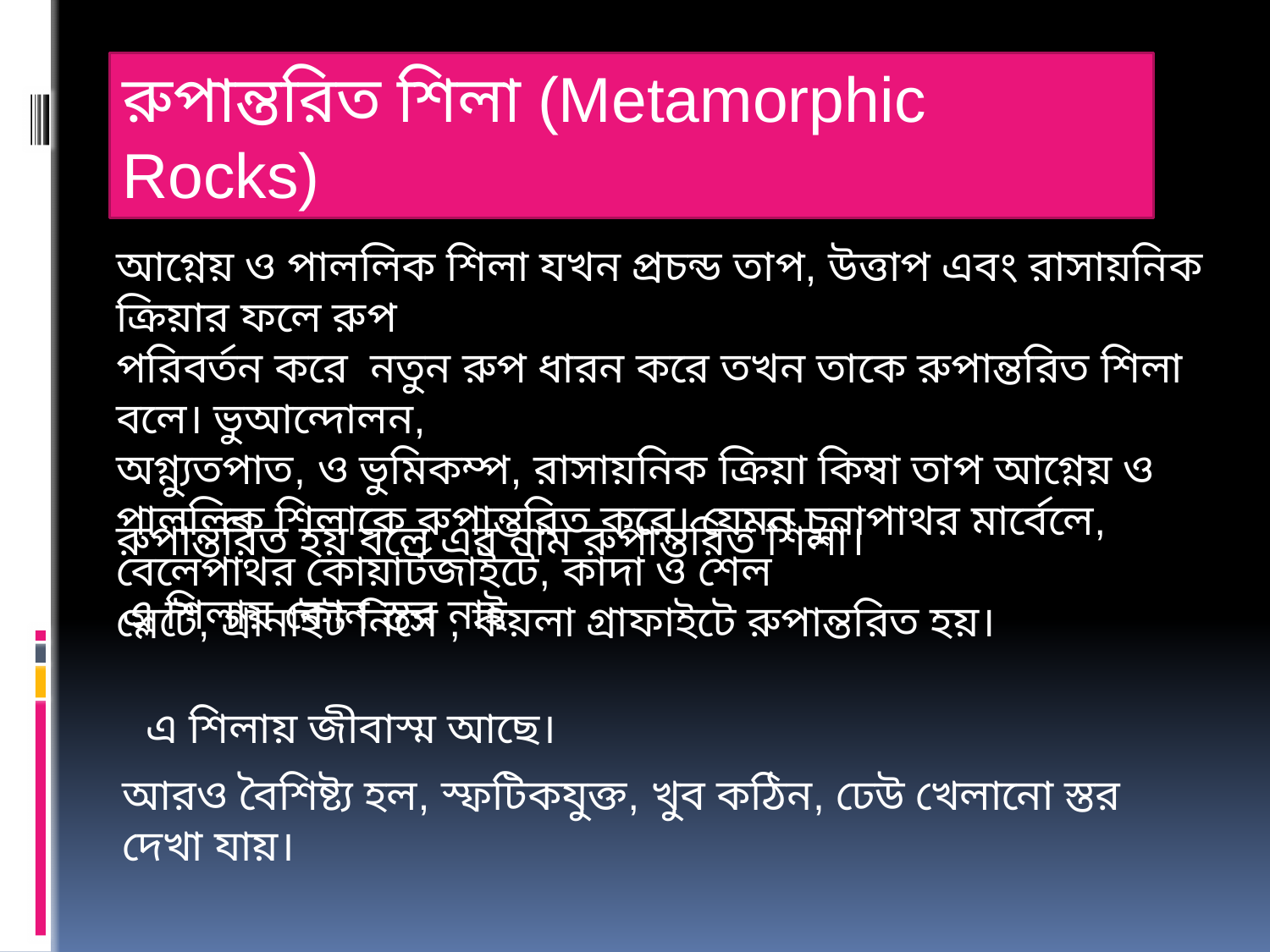

রুপান্তরিত শিলা (Metamorphic Rocks)
আগ্নেয় ও পাললিক শিলা যখন প্রচন্ড তাপ, উত্তাপ এবং রাসায়নিক ক্রিয়ার ফলে রুপ
পরিবর্তন করে  নতুন রুপ ধারন করে তখন তাকে রুপান্তরিত শিলা বলে। ভুআন্দোলন,
অগ্ন্যুতপাত, ও ভুমিকম্প, রাসায়নিক ক্রিয়া কিম্বা তাপ আগ্নেয় ও পাললিক শিলাকে রুপান্তরিত করে। যেমন চুনাপাথর মার্বেলে, বেলেপাথর কোয়ার্টজাইটে, কাদা ও শেল
স্লেটে, গ্রানাইট নিসে , কয়লা গ্রাফাইটে রুপান্তরিত হয়।
রুপান্তরিত হয় বলে এর নাম রুপান্তরিত শিলা।
এ শিলায় কোন স্তর নাই
এ শিলায় জীবাস্ম আছে।
আরও বৈশিষ্ট্য হল, স্ফটিকযুক্ত, খুব কঠিন, ঢেউ খেলানো স্তর দেখা যায়।